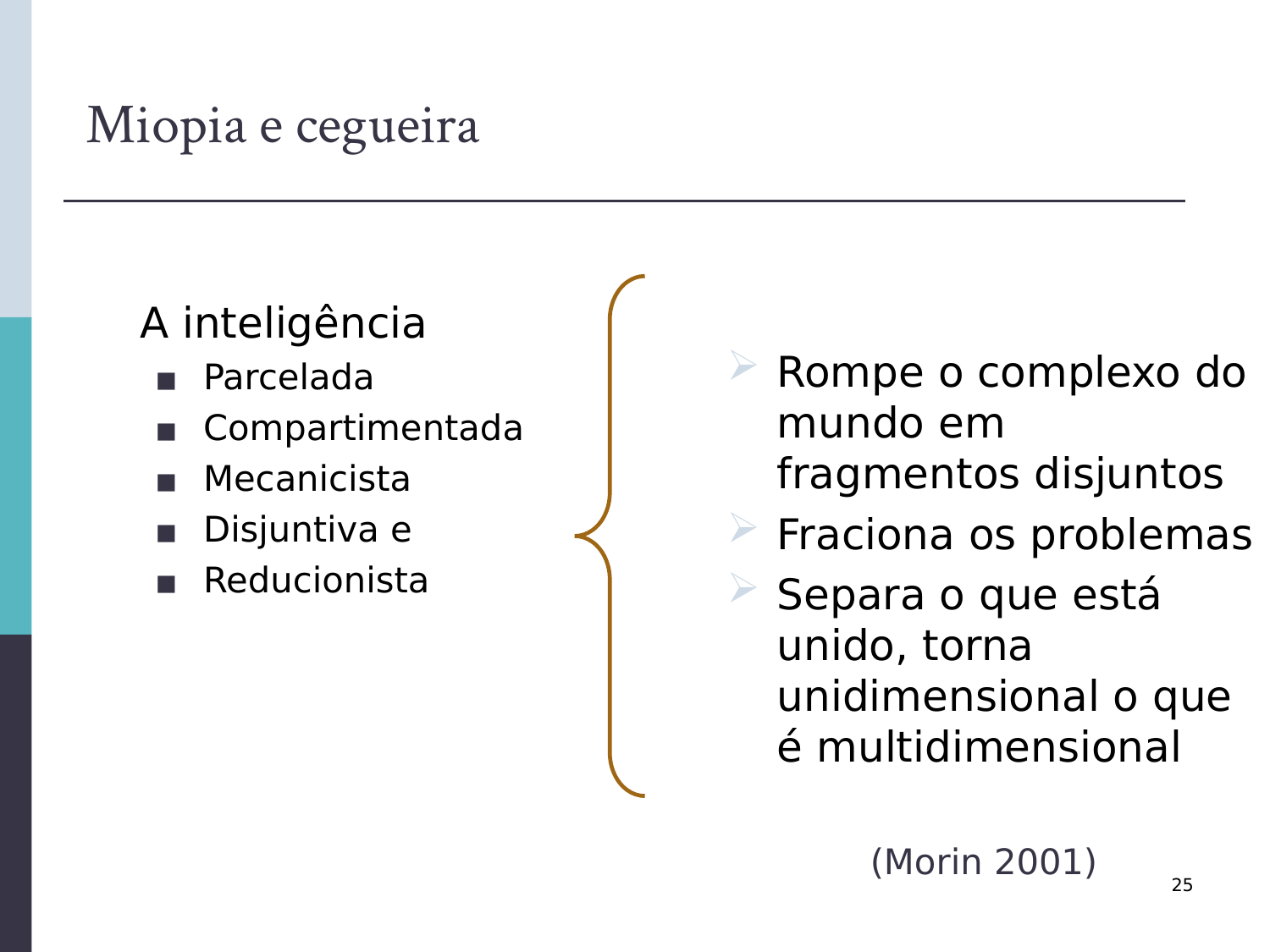

# Miopia e cegueira

	A inteligência
Parcelada
Compartimentada
Mecanicista
Disjuntiva e
Reducionista

Rompe o complexo do mundo em fragmentos disjuntos
Fraciona os problemas
Separa o que está unido, torna unidimensional o que é multidimensional

(Morin 2001)
25